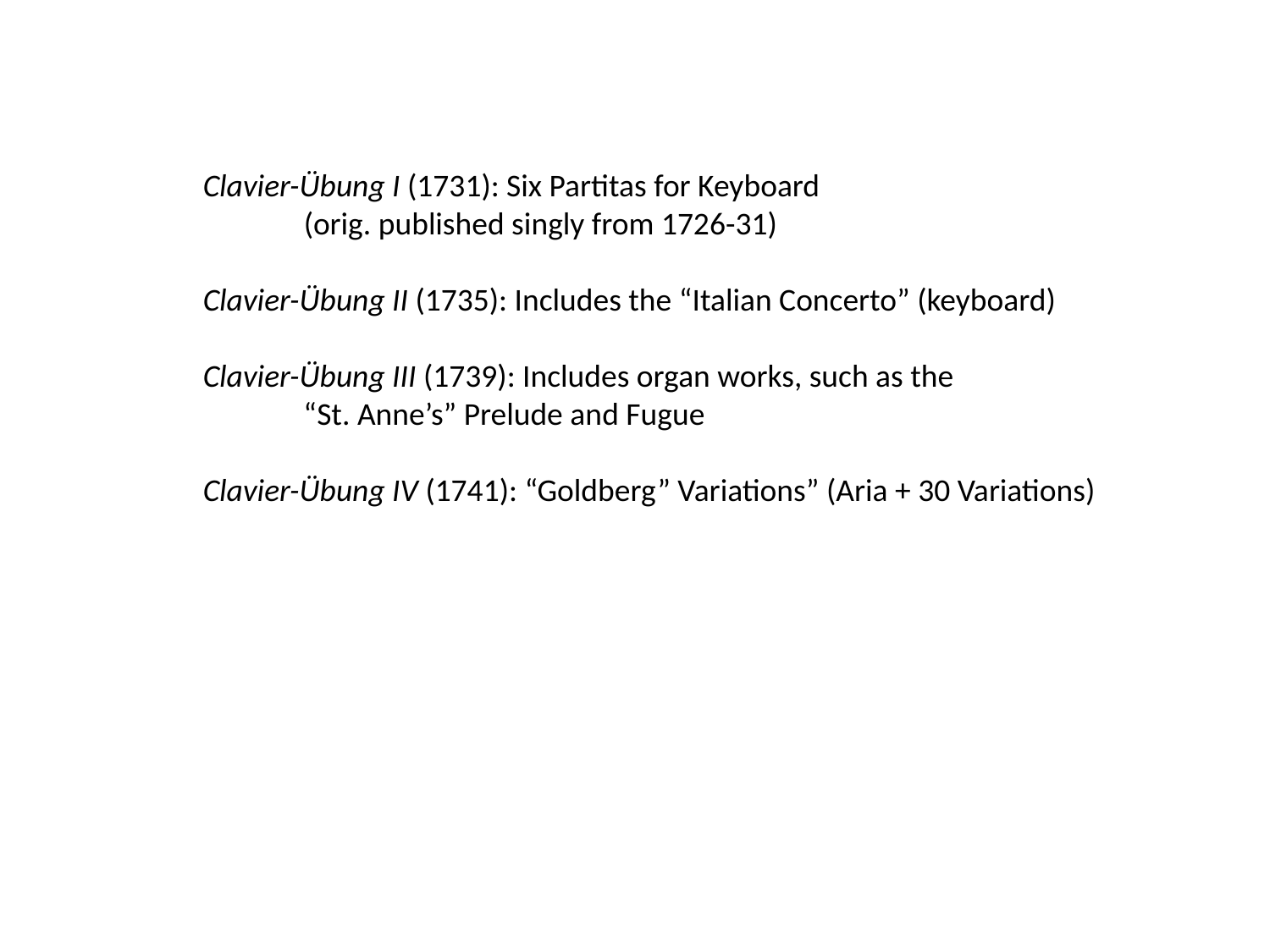

Clavier-Übung I (1731): Six Partitas for Keyboard
              (orig. published singly from 1726-31)

Clavier-Übung II (1735): Includes the “Italian Concerto” (keyboard)

Clavier-Übung III (1739): Includes organ works, such as the
              “St. Anne’s” Prelude and Fugue

Clavier-Übung IV (1741): “Goldberg” Variations” (Aria + 30 Variations)